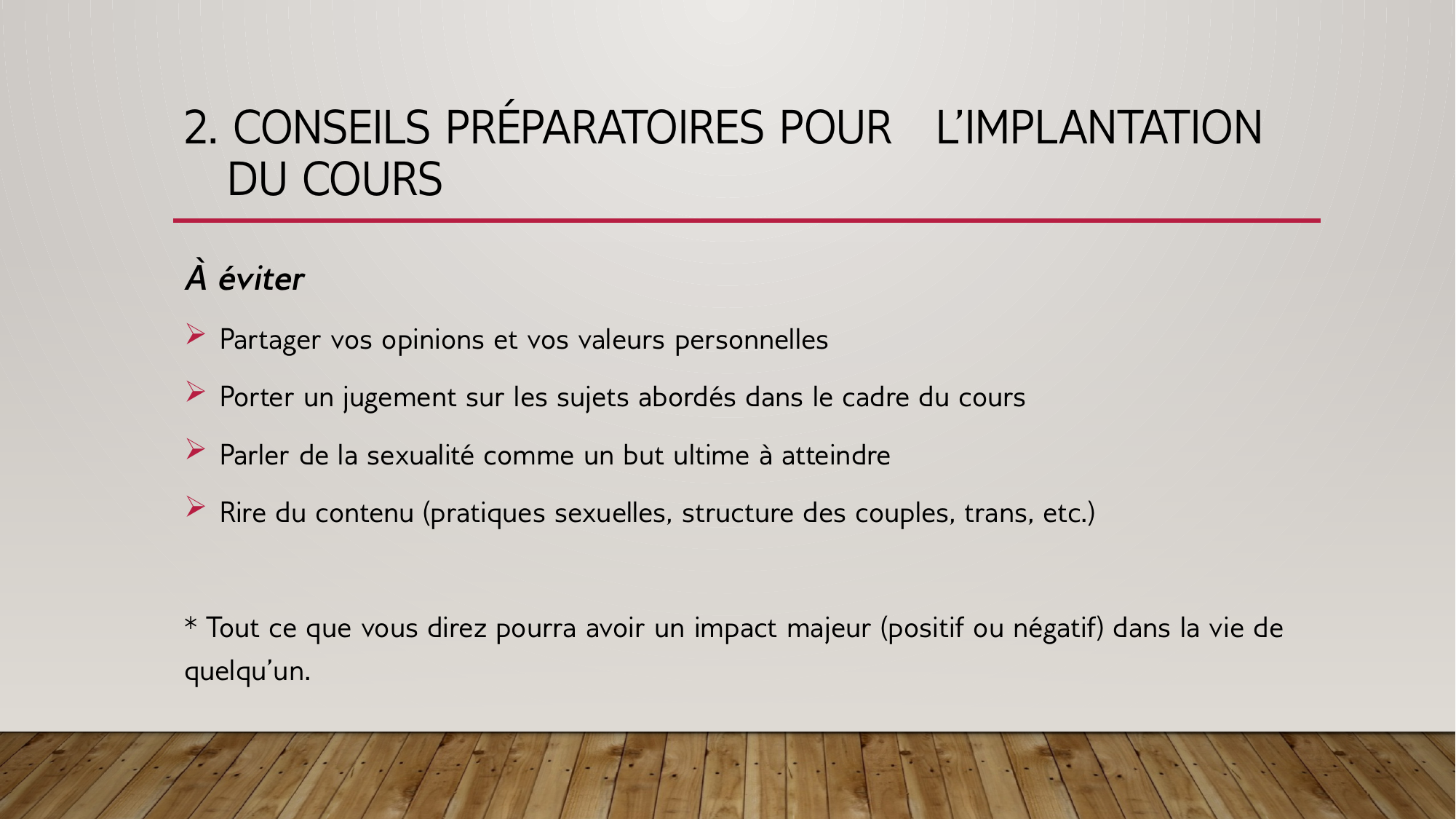

# 2. Conseils préparatoires Pour   l’implantation du cours
À éviter
 Partager vos opinions et vos valeurs personnelles
 Porter un jugement sur les sujets abordés dans le cadre du cours
 Parler de la sexualité comme un but ultime à atteindre
 Rire du contenu (pratiques sexuelles, structure des couples, trans, etc.)

* Tout ce que vous direz pourra avoir un impact majeur (positif ou négatif) dans la vie de quelqu’un.